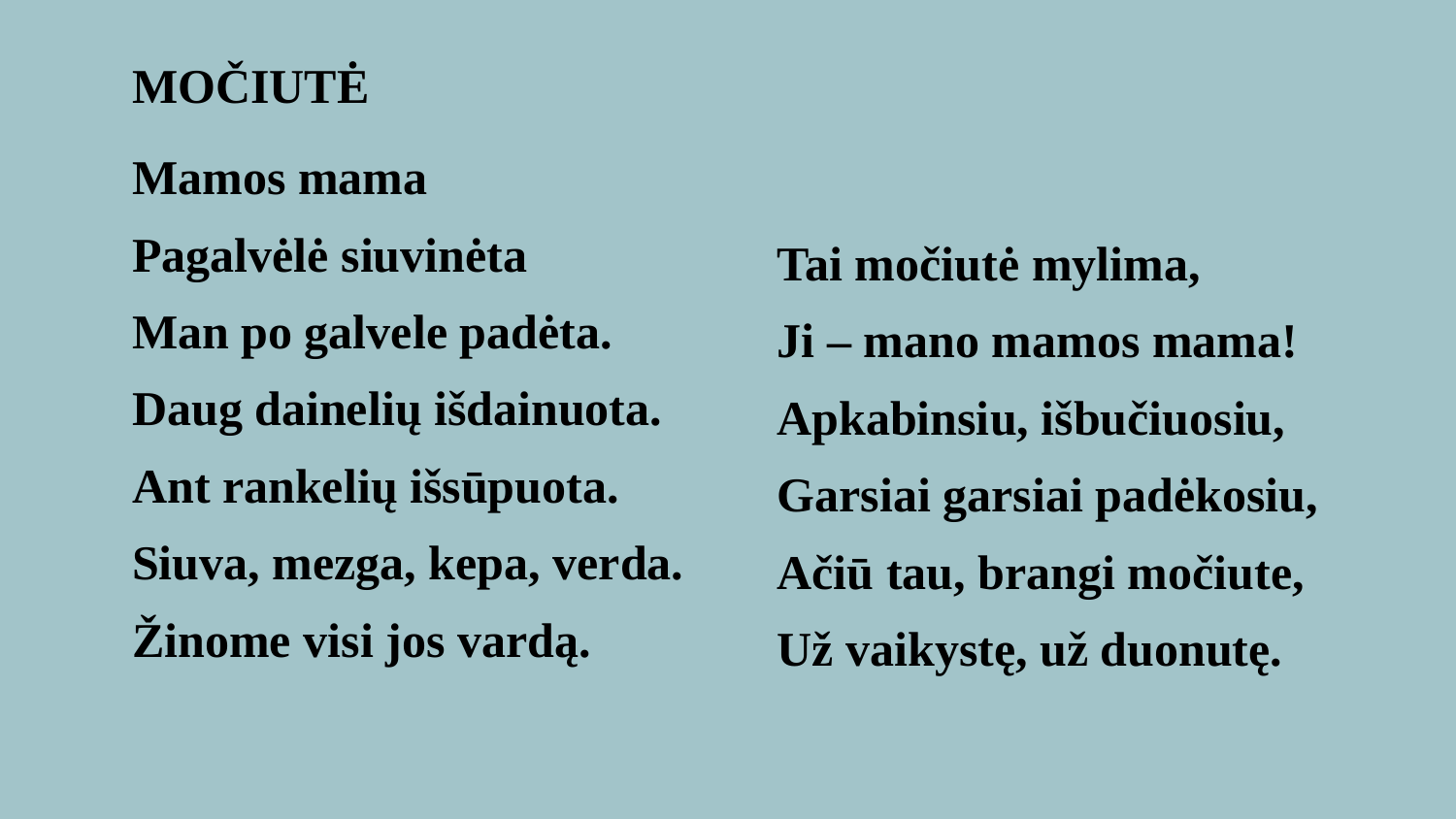

#
MOČIUTĖ
Mamos mama
Pagalvėlė siuvinėta
Man po galvele padėta.
Daug dainelių išdainuota.
Ant rankelių išsūpuota.
Siuva, mezga, kepa, verda.
Žinome visi jos vardą.

Tai močiutė mylima,
Ji – mano mamos mama!
Apkabinsiu, išbučiuosiu,
Garsiai garsiai padėkosiu,
Ačiū tau, brangi močiute,
Už vaikystę, už duonutę.